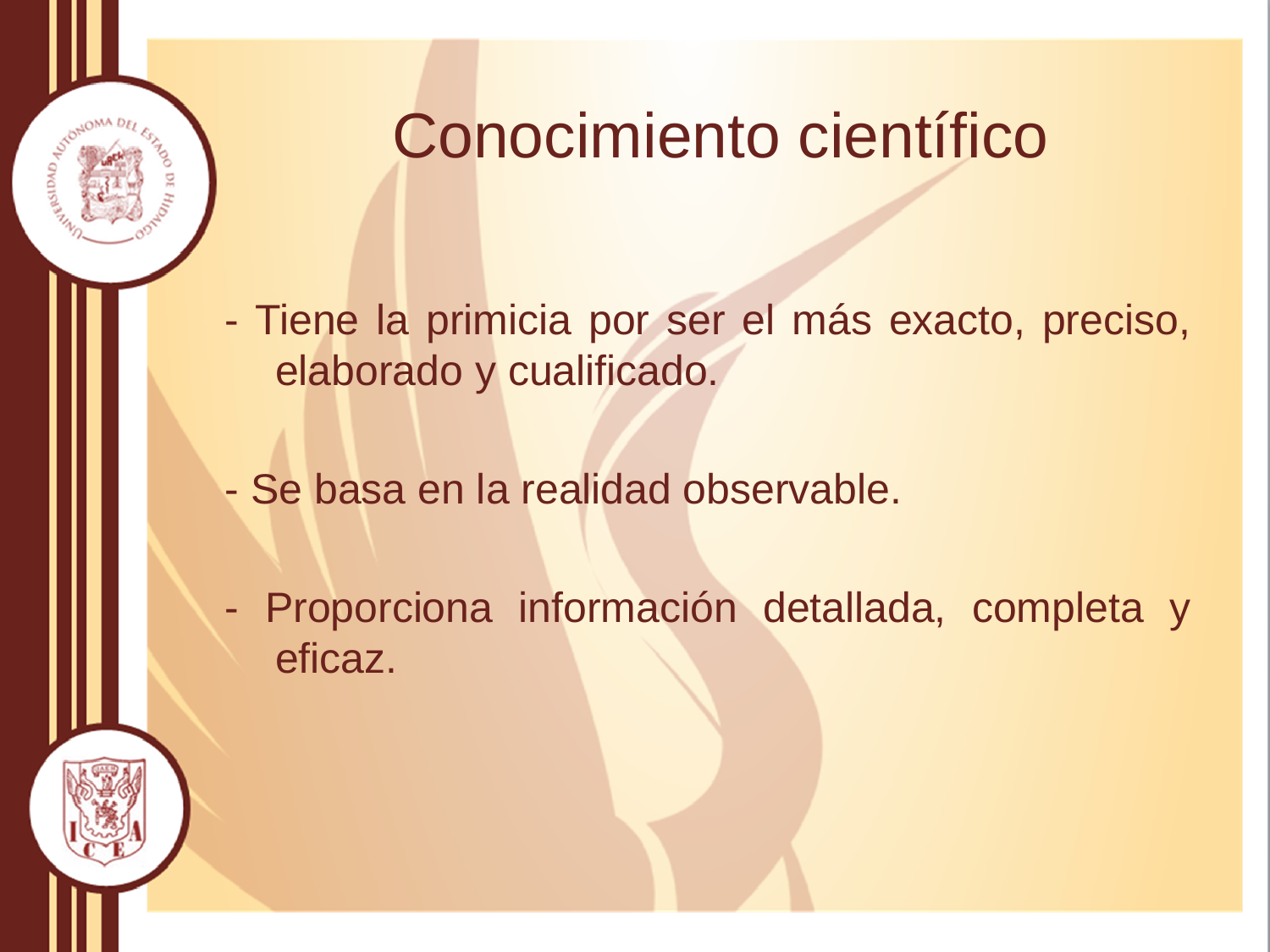

# Conocimiento científico
- Tiene la primicia por ser el más exacto, preciso, elaborado y cualificado.

- Se basa en la realidad observable.

- Proporciona información detallada, completa y eficaz.